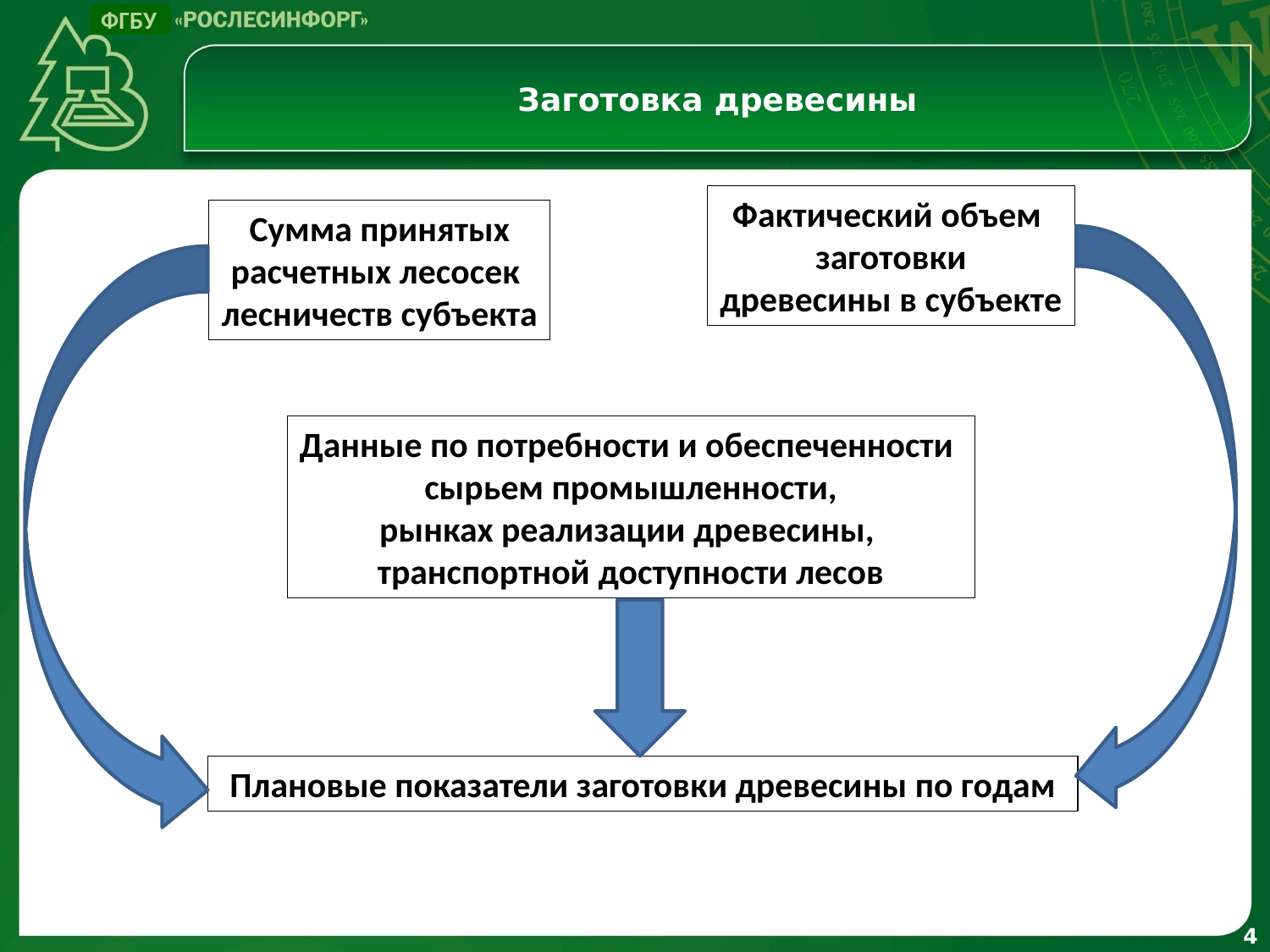

ФГБУ
# Заготовка древесины
Фактический объем
заготовки
древесины в субъекте
Сумма принятых
расчетных лесосек
лесничеств субъекта

Данные по потребности и обеспеченности
сырьем промышленности,
рынках реализации древесины,
транспортной доступности лесов

Плановые показатели заготовки древесины по годам
4